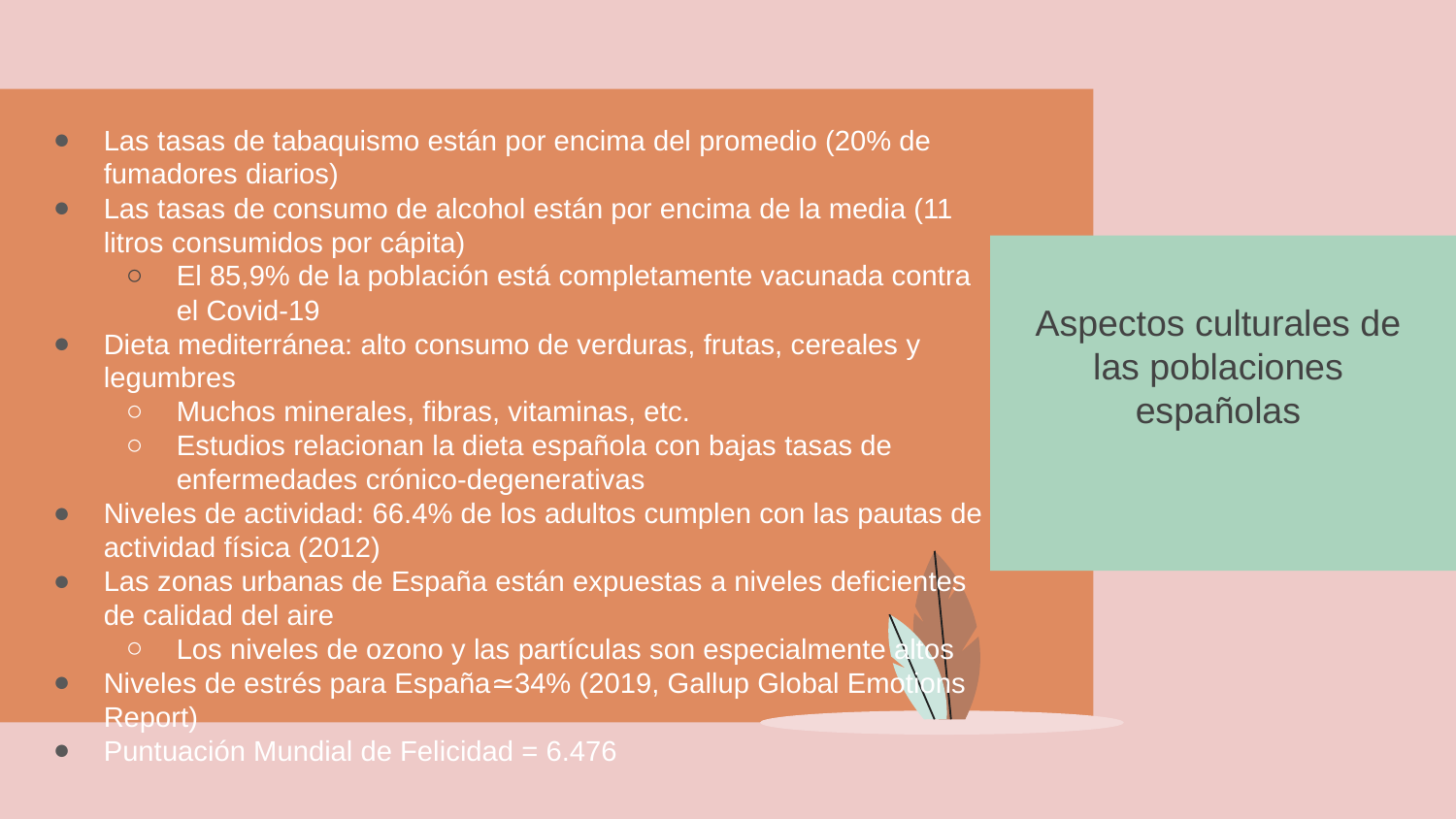

Las tasas de tabaquismo están por encima del promedio (20% de fumadores diarios)
Las tasas de consumo de alcohol están por encima de la media (11 litros consumidos por cápita)
El 85,9% de la población está completamente vacunada contra el Covid-19
Dieta mediterránea: alto consumo de verduras, frutas, cereales y legumbres
Muchos minerales, fibras, vitaminas, etc.
Estudios relacionan la dieta española con bajas tasas de enfermedades crónico-degenerativas
Niveles de actividad: 66.4% de los adultos cumplen con las pautas de actividad física (2012)
Las zonas urbanas de España están expuestas a niveles deficientes de calidad del aire
Los niveles de ozono y las partículas son especialmente altos
Niveles de estrés para España≃34% (2019, Gallup Global Emotions Report)
Puntuación Mundial de Felicidad = 6.476
# Aspectos culturales de las poblaciones españolas